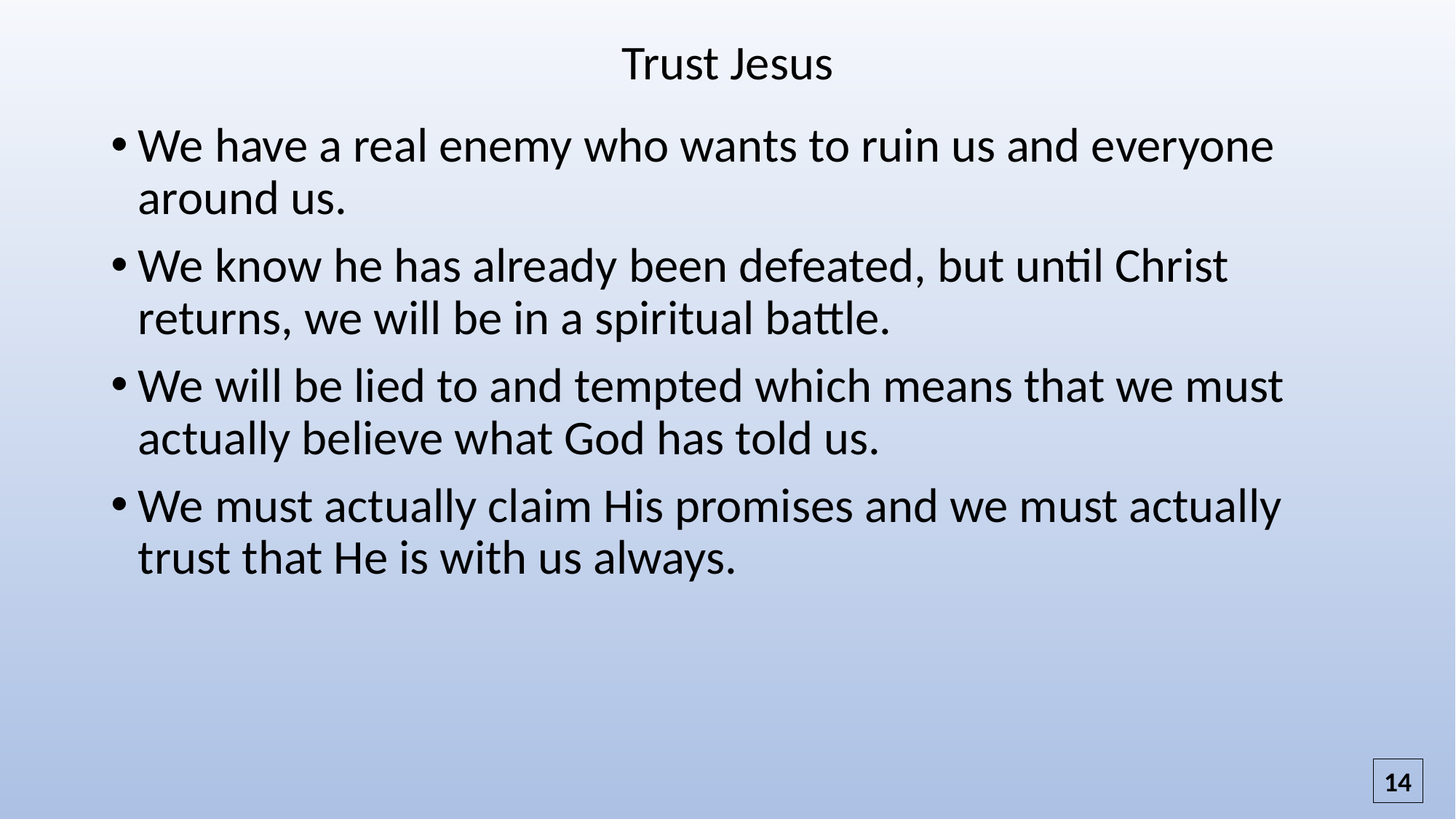

# Trust Jesus
We have a real enemy who wants to ruin us and everyone around us.
We know he has already been defeated, but until Christ returns, we will be in a spiritual battle.
We will be lied to and tempted which means that we must actually believe what God has told us.
We must actually claim His promises and we must actually trust that He is with us always.
14